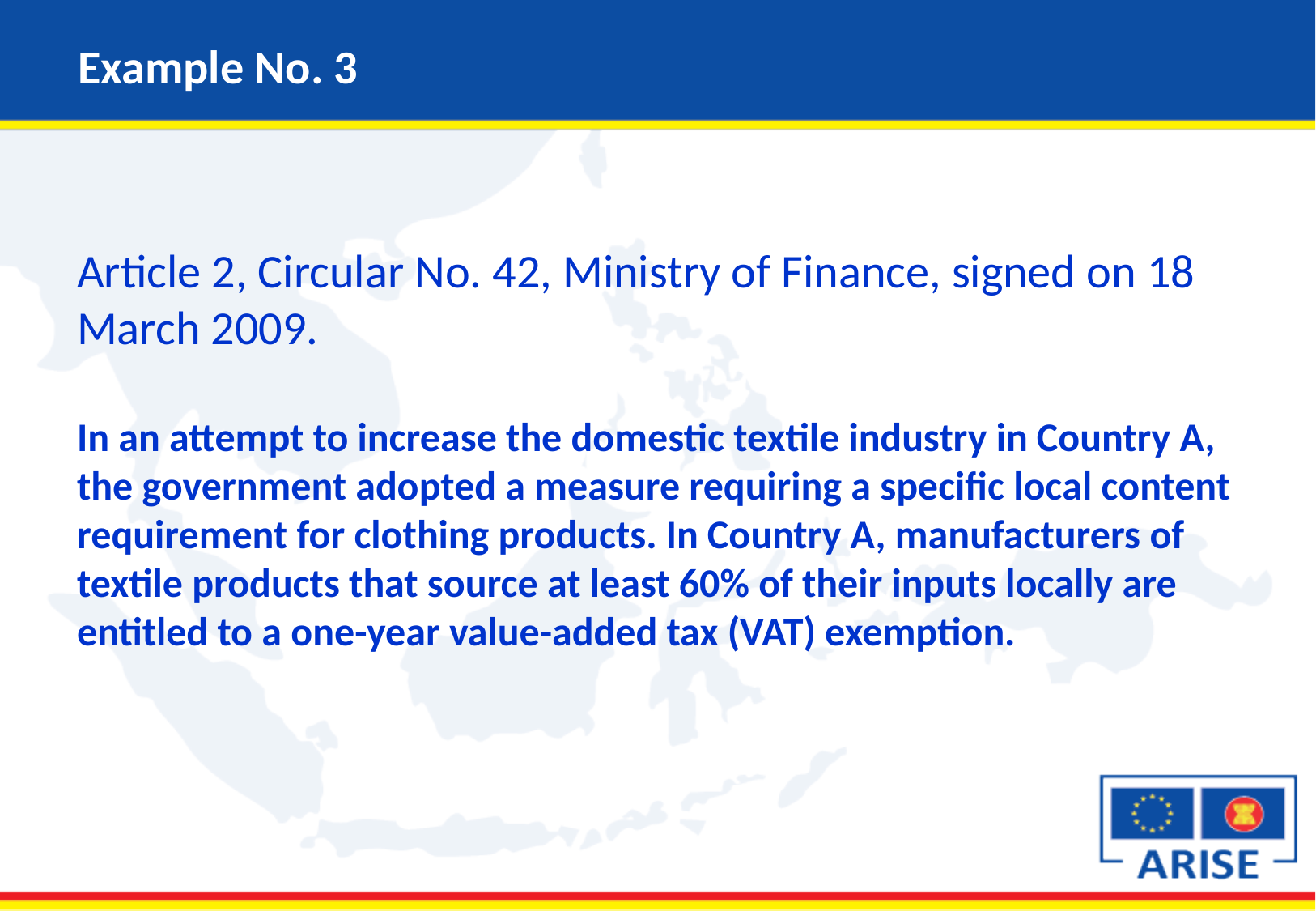

# Example No. 3

Article 2, Circular No. 42, Ministry of Finance, signed on 18 March 2009.

In an attempt to increase the domestic textile industry in Country A, the government adopted a measure requiring a specific local content requirement for clothing products. In Country A, manufacturers of textile products that source at least 60% of their inputs locally are entitled to a one-year value-added tax (VAT) exemption.